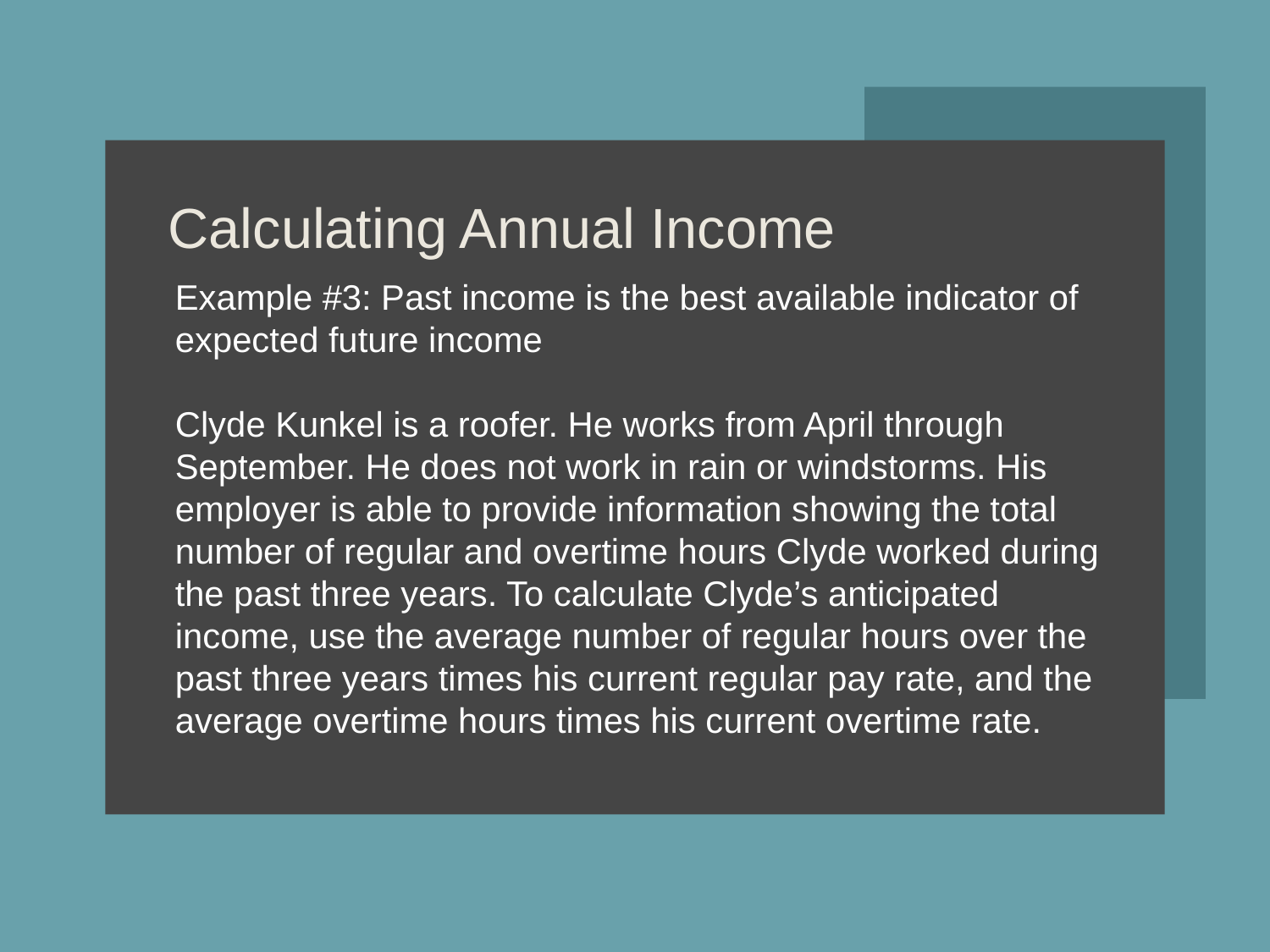

# Calculating Annual Income
Example #3: Past income is the best available indicator of expected future income

Clyde Kunkel is a roofer. He works from April through September. He does not work in rain or windstorms. His employer is able to provide information showing the total number of regular and overtime hours Clyde worked during the past three years. To calculate Clyde’s anticipated income, use the average number of regular hours over the past three years times his current regular pay rate, and the average overtime hours times his current overtime rate.